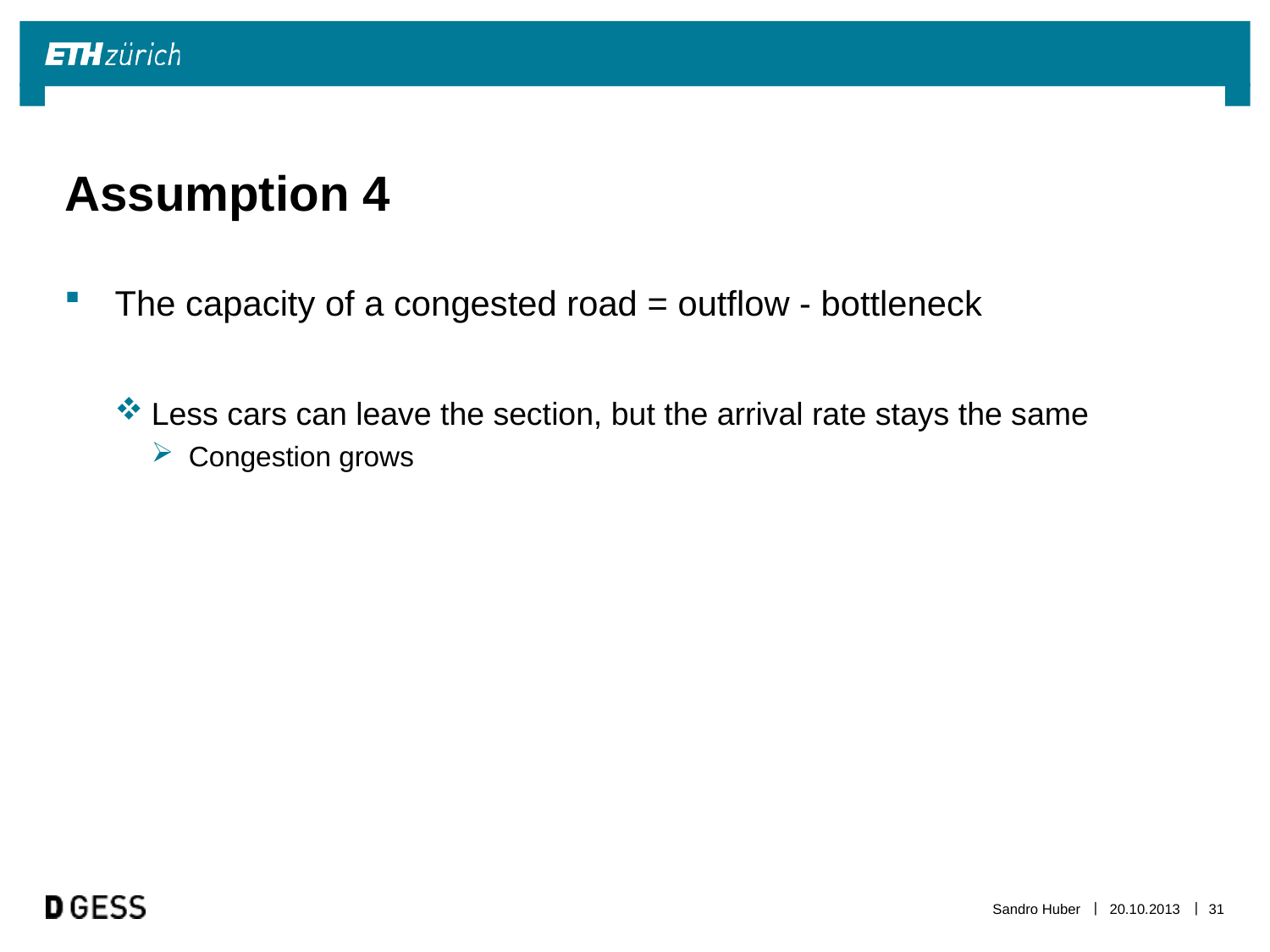

# Assumption 4
The capacity of a congested road = outflow - bottleneck

Less cars can leave the section, but the arrival rate stays the same
Congestion grows

Sandro Huber
20.10.2013
31